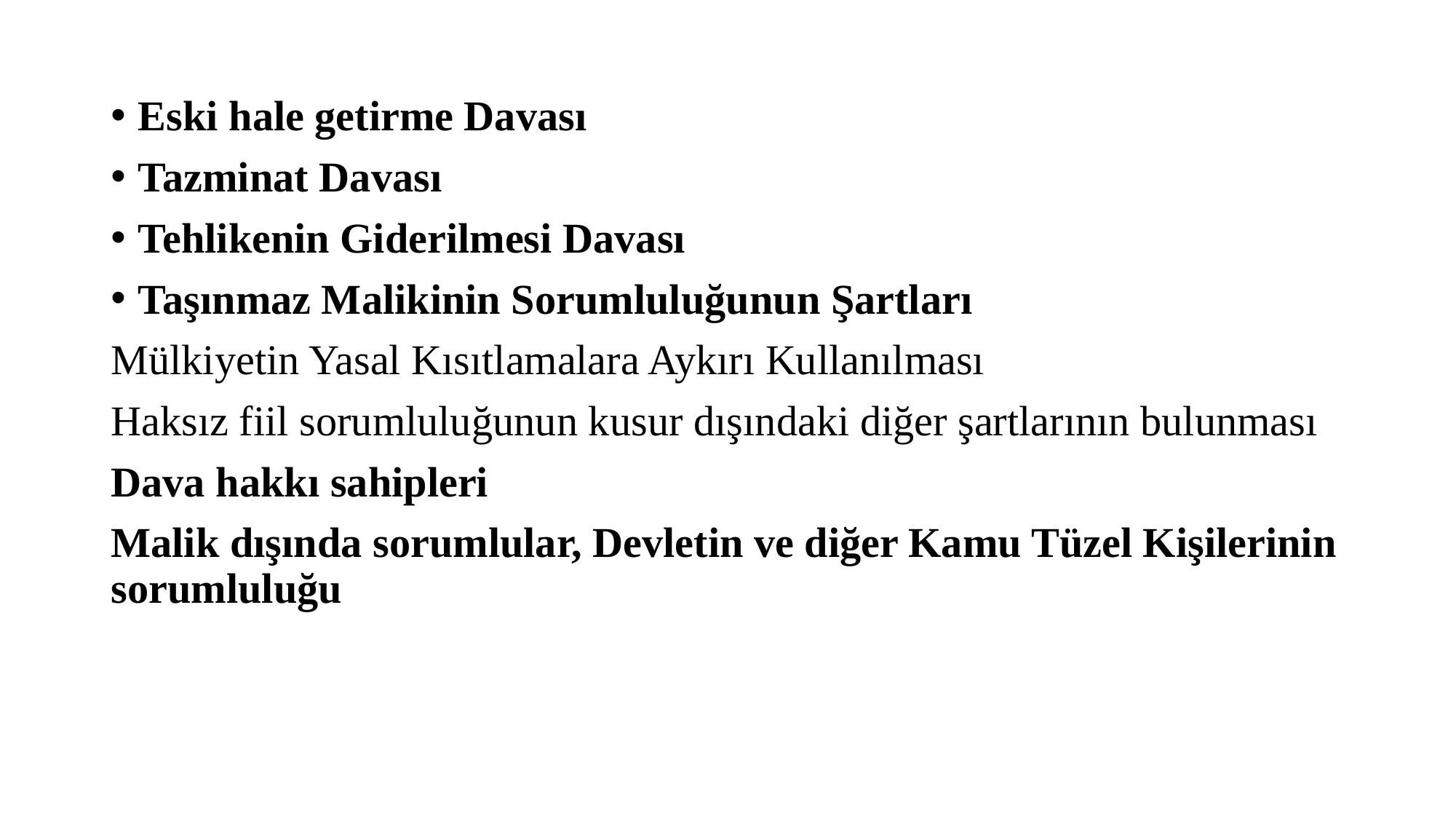

Eski hale getirme Davası
Tazminat Davası
Tehlikenin Giderilmesi Davası
Taşınmaz Malikinin Sorumluluğunun Şartları
Mülkiyetin Yasal Kısıtlamalara Aykırı Kullanılması
Haksız fiil sorumluluğunun kusur dışındaki diğer şartlarının bulunması
Dava hakkı sahipleri
Malik dışında sorumlular, Devletin ve diğer Kamu Tüzel Kişilerinin sorumluluğu